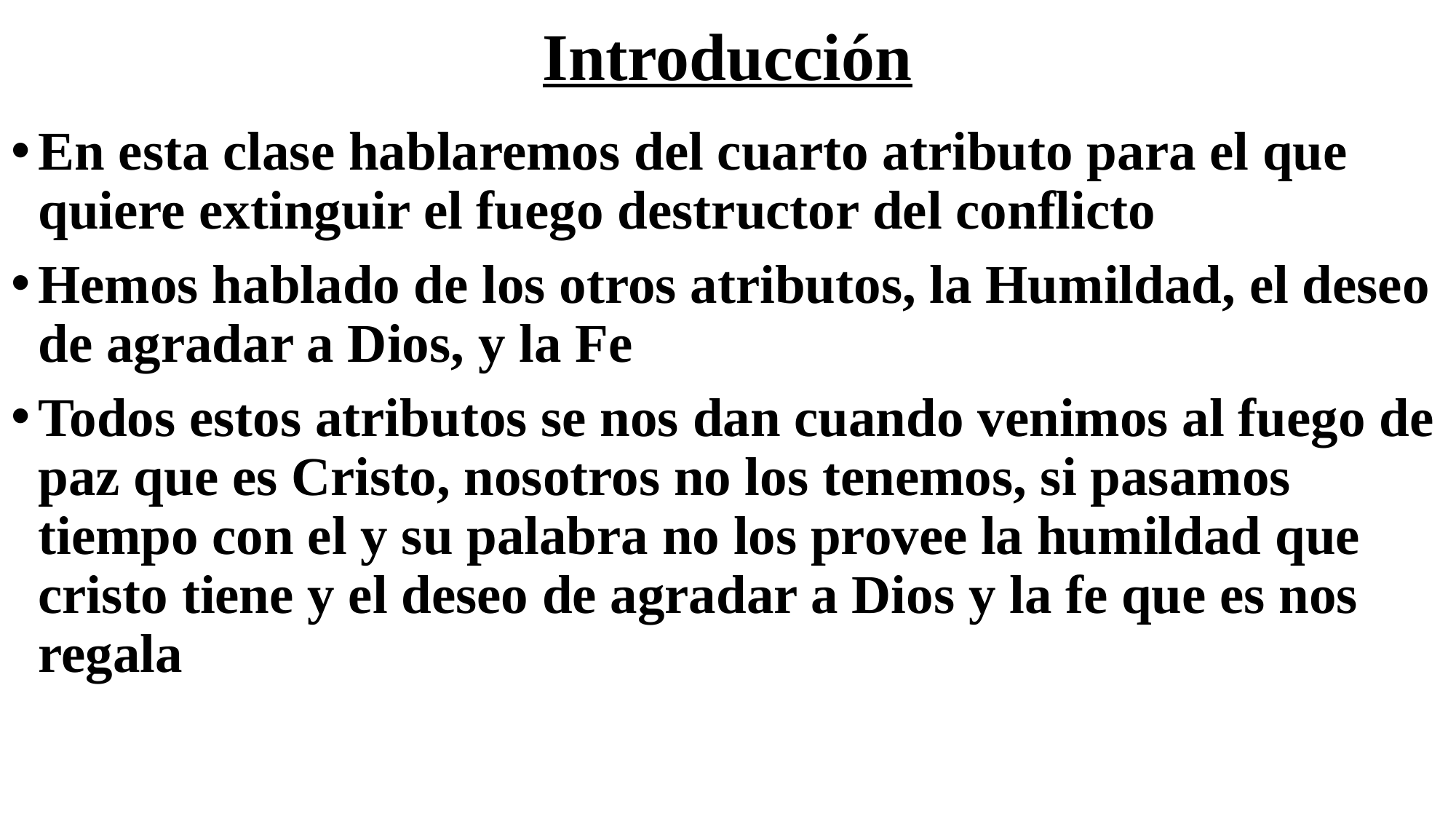

# Introducción
En esta clase hablaremos del cuarto atributo para el que quiere extinguir el fuego destructor del conflicto
Hemos hablado de los otros atributos, la Humildad, el deseo de agradar a Dios, y la Fe
Todos estos atributos se nos dan cuando venimos al fuego de paz que es Cristo, nosotros no los tenemos, si pasamos tiempo con el y su palabra no los provee la humildad que cristo tiene y el deseo de agradar a Dios y la fe que es nos regala